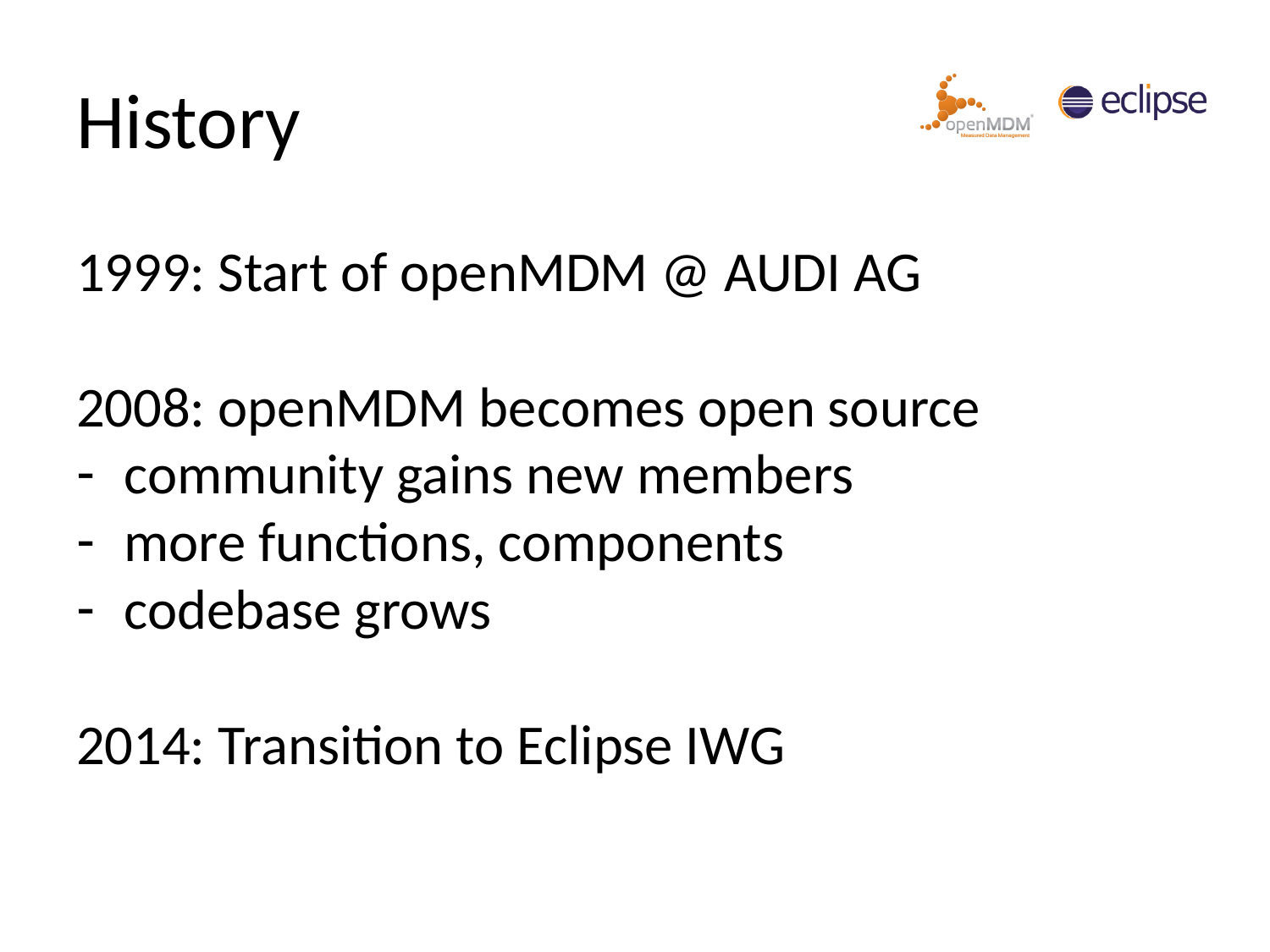

# History
1999: Start of openMDM @ AUDI AG

2008: openMDM becomes open source
community gains new members
more functions, components
codebase grows

2014: Transition to Eclipse IWG